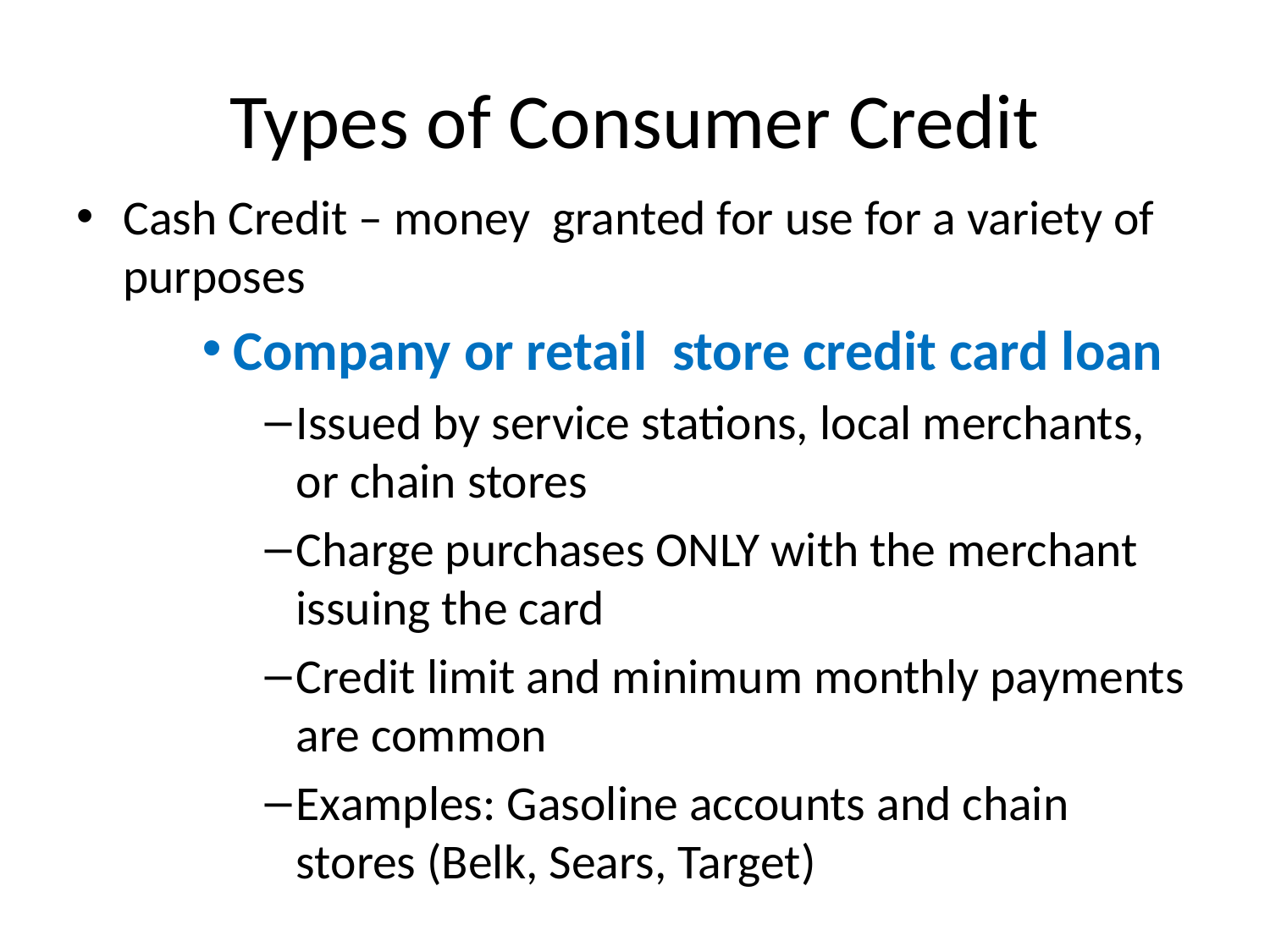

# Types of Consumer Credit
Cash Credit – money  granted for use for a variety of purposes
Company or retail  store credit card loan
Issued by service stations, local merchants, or chain stores
Charge purchases ONLY with the merchant issuing the card
Credit limit and minimum monthly payments are common
Examples: Gasoline accounts and chain stores (Belk, Sears, Target)